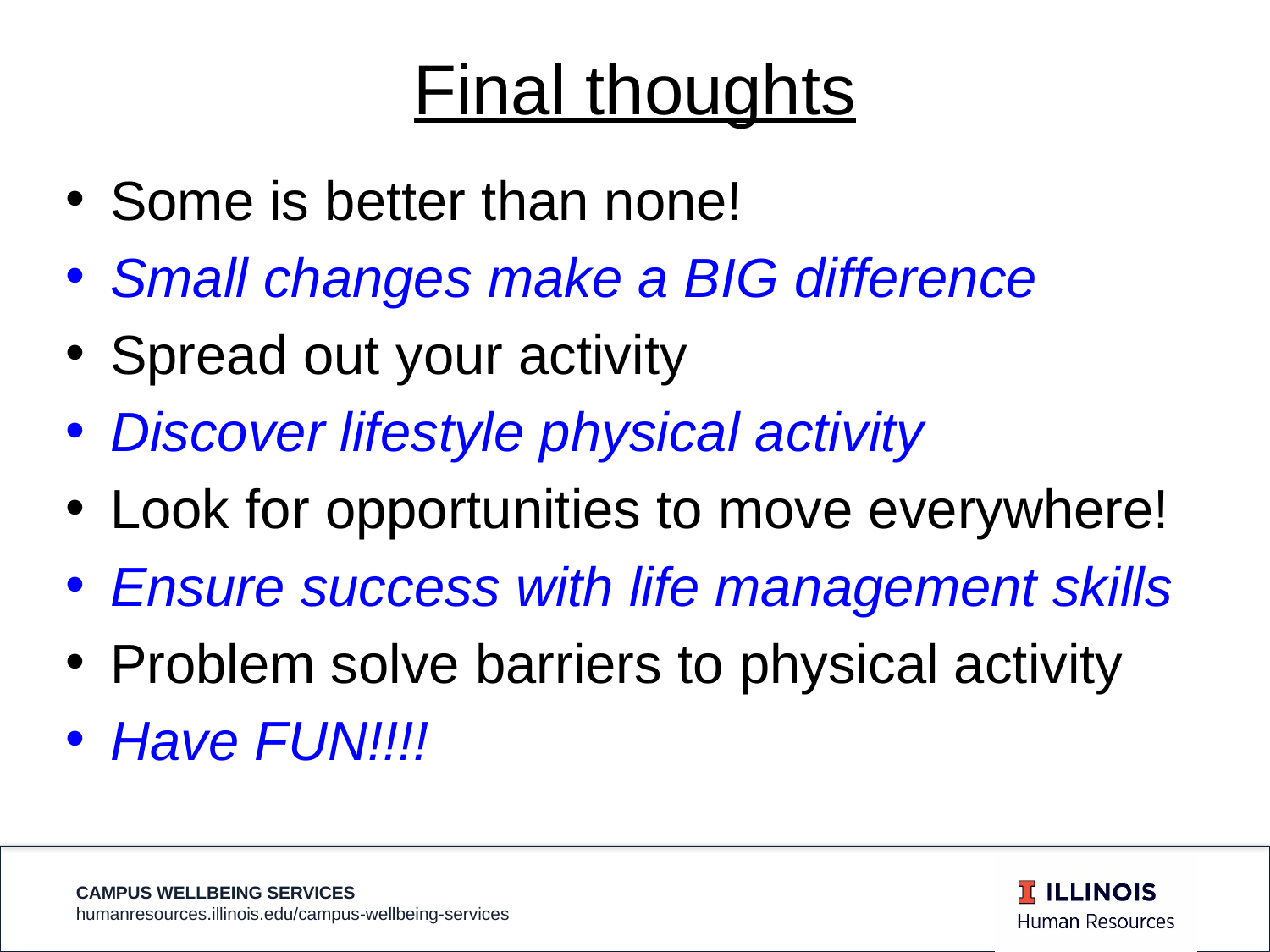

Final thoughts
Some is better than none!
Small changes make a BIG difference
Spread out your activity
Discover lifestyle physical activity
Look for opportunities to move everywhere!
Ensure success with life management skills
Problem solve barriers to physical activity
Have FUN!!!!